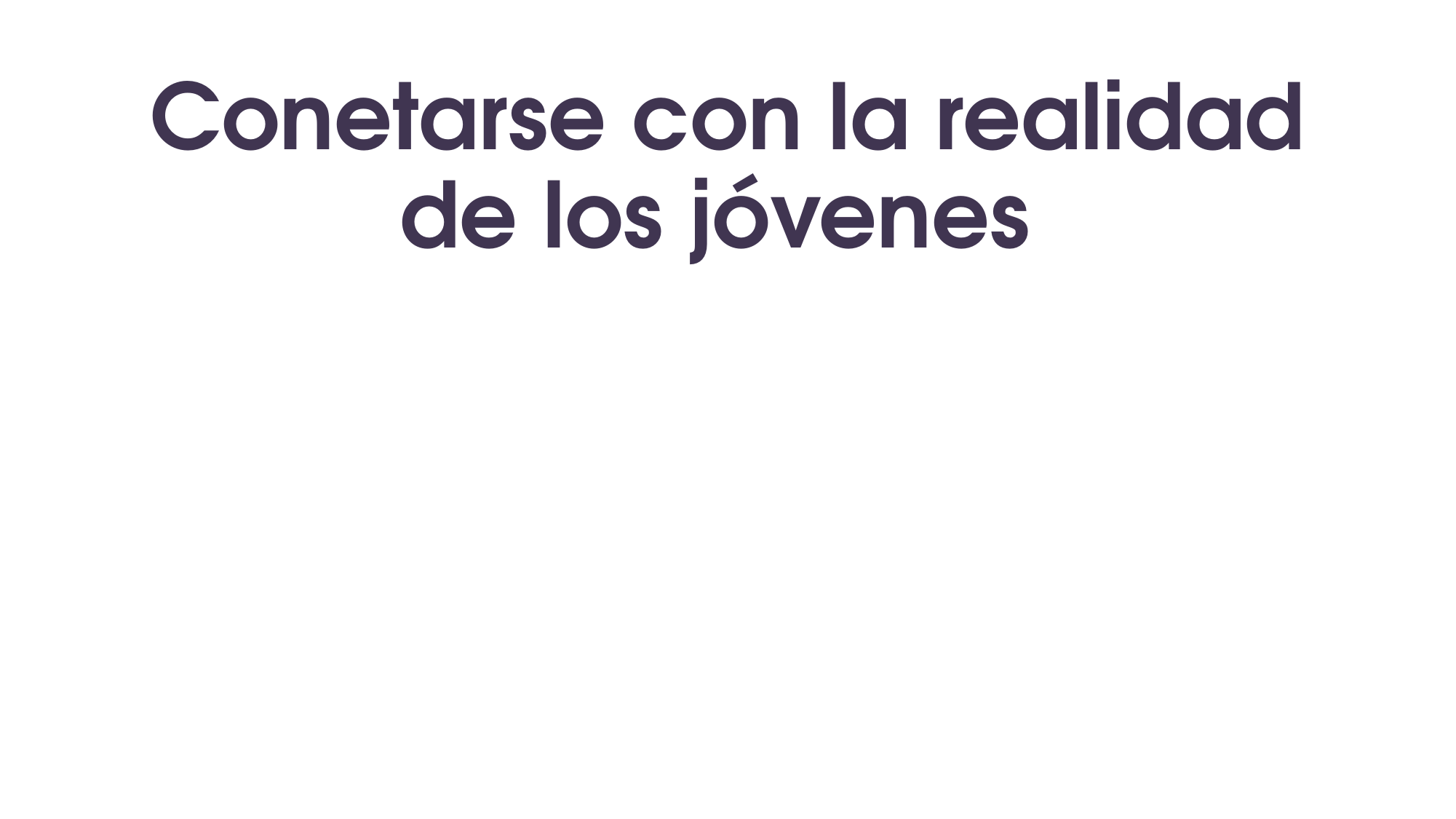

# Conetarse con la realidad de los jóvenes